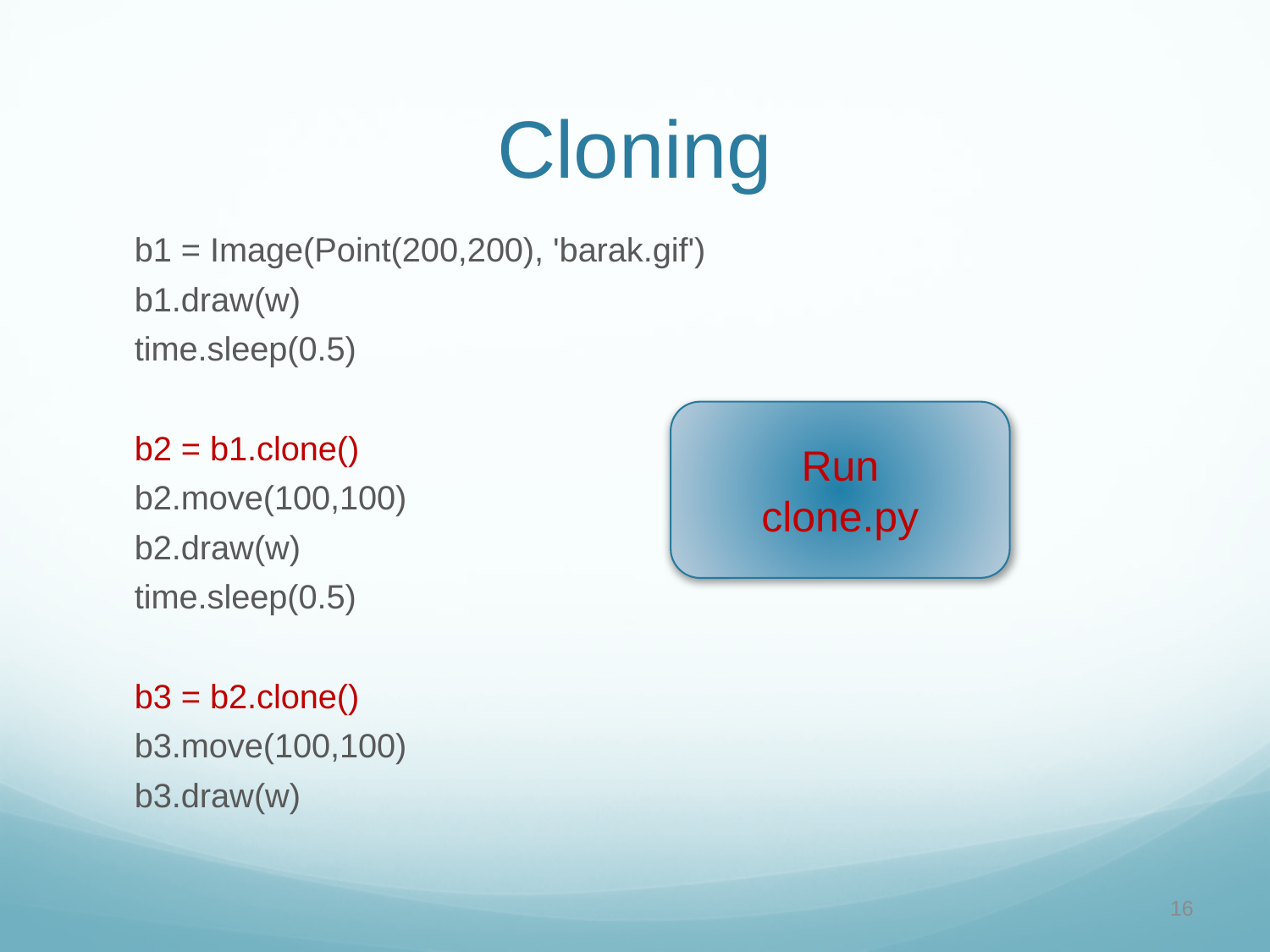

# Cloning
b1 = Image(Point(200,200), 'barak.gif')
b1.draw(w)
time.sleep(0.5)

b2 = b1.clone()
b2.move(100,100)
b2.draw(w)
time.sleep(0.5)

b3 = b2.clone()
b3.move(100,100)
b3.draw(w)
Run
clone.py
16